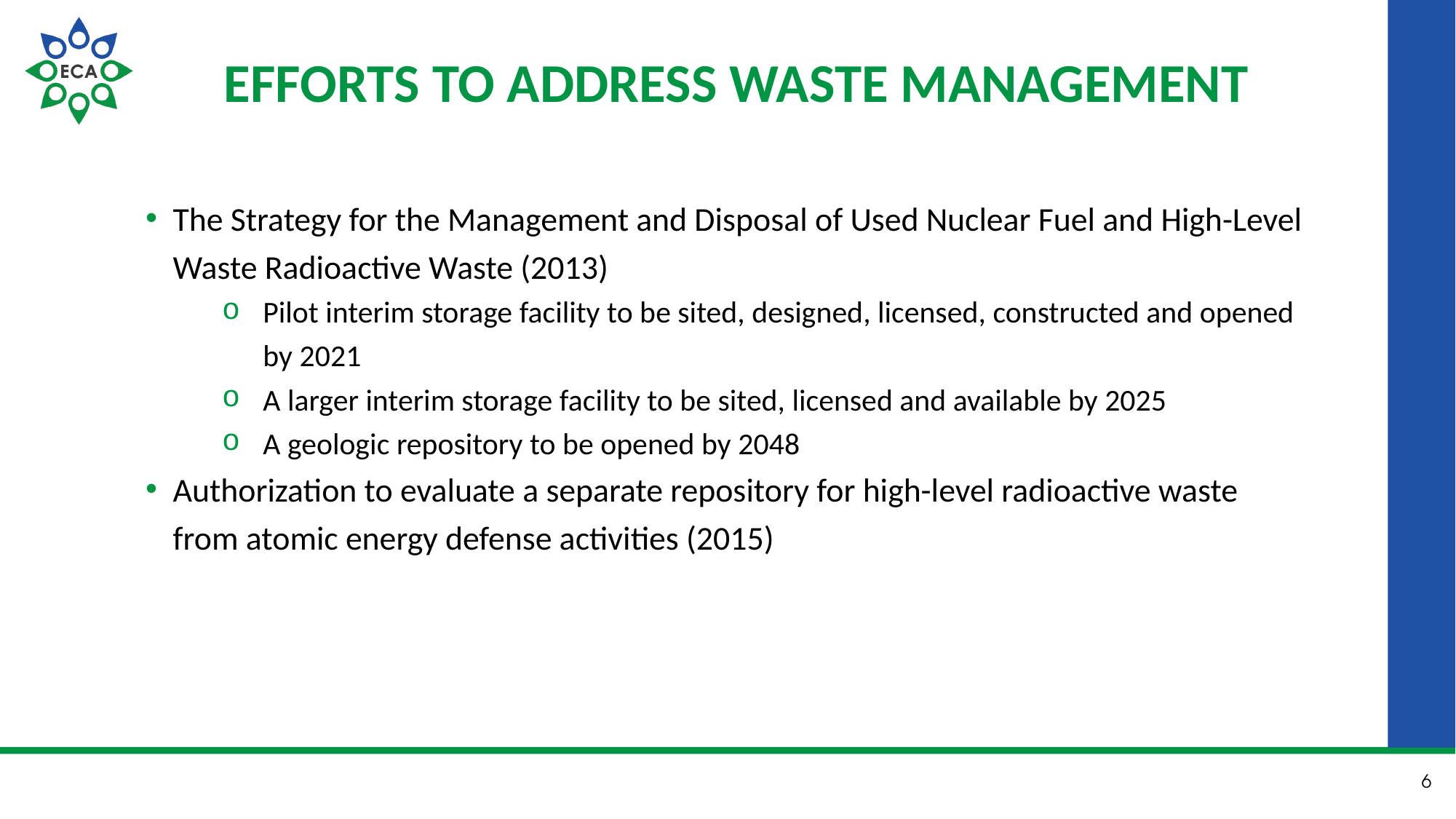

# Efforts to address waste management
The Strategy for the Management and Disposal of Used Nuclear Fuel and High-Level Waste Radioactive Waste (2013)
Pilot interim storage facility to be sited, designed, licensed, constructed and opened by 2021
A larger interim storage facility to be sited, licensed and available by 2025
A geologic repository to be opened by 2048
Authorization to evaluate a separate repository for high-level radioactive waste from atomic energy defense activities (2015)

6